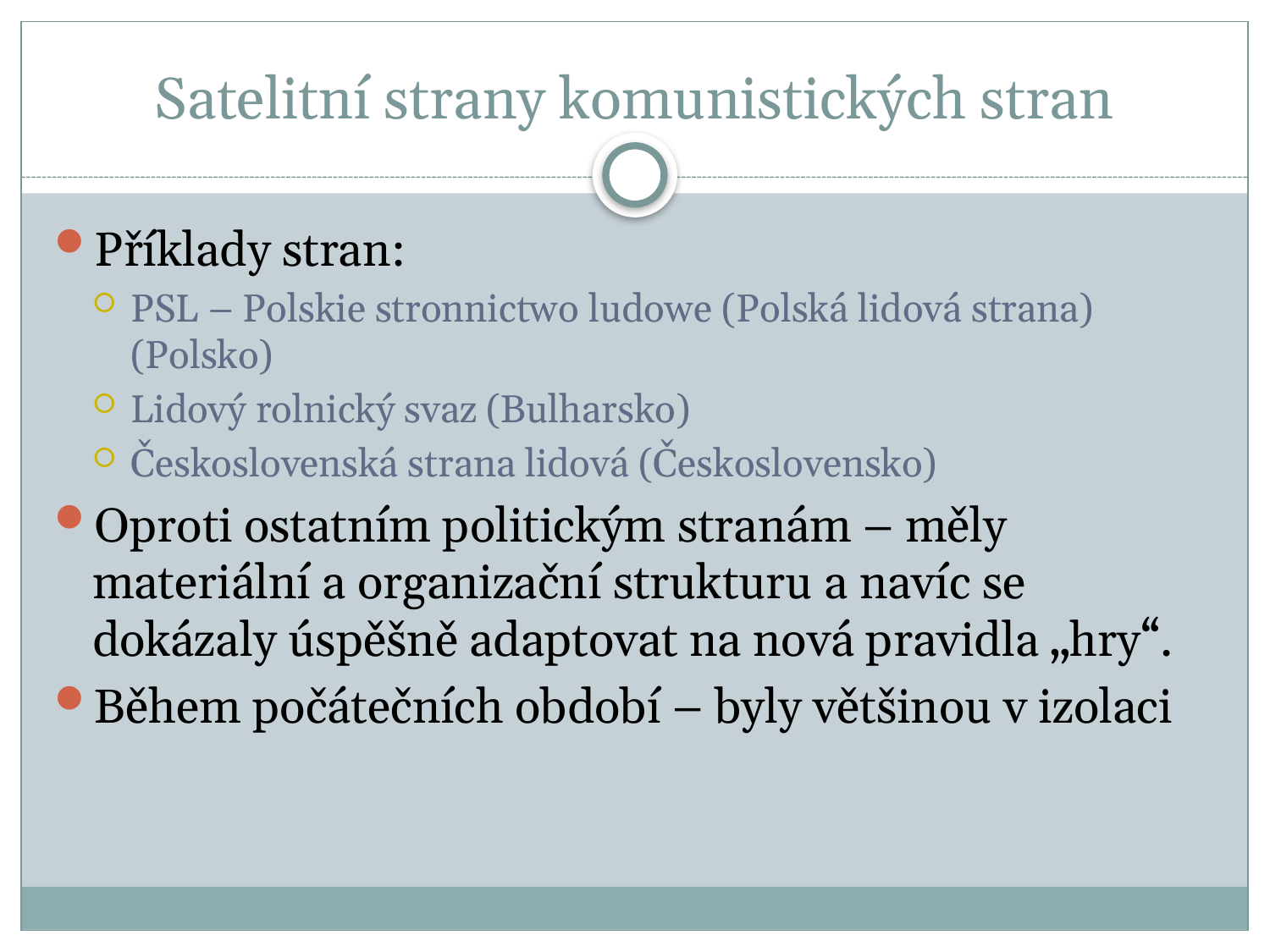

# Satelitní strany komunistických stran
Příklady stran:
PSL – Polskie stronnictwo ludowe (Polská lidová strana) (Polsko)
Lidový rolnický svaz (Bulharsko)
Československá strana lidová (Československo)
Oproti ostatním politickým stranám – měly materiální a organizační strukturu a navíc se dokázaly úspěšně adaptovat na nová pravidla „hry“.
Během počátečních období – byly většinou v izolaci